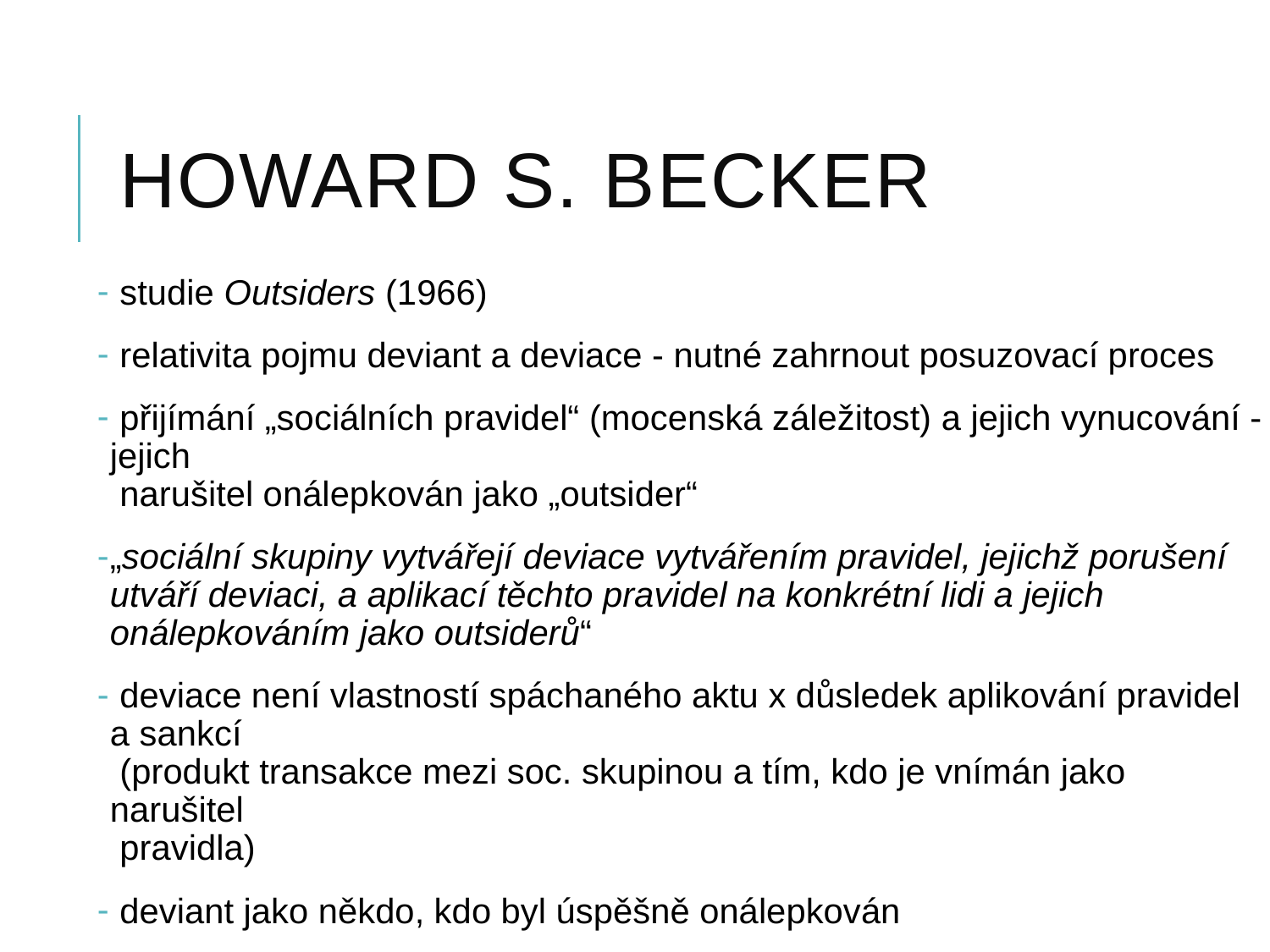

# HOWARD S. Becker
 studie Outsiders (1966)
 relativita pojmu deviant a deviace - nutné zahrnout posuzovací proces
 přijímání „sociálních pravidel“ (mocenská záležitost) a jejich vynucování - jejich
 narušitel onálepkován jako „outsider“
„sociální skupiny vytvářejí deviace vytvářením pravidel, jejichž porušení utváří deviaci, a aplikací těchto pravidel na konkrétní lidi a jejich onálepkováním jako outsiderů“
 deviace není vlastností spáchaného aktu x důsledek aplikování pravidel a sankcí
 (produkt transakce mezi soc. skupinou a tím, kdo je vnímán jako narušitel
 pravidla)
 deviant jako někdo, kdo byl úspěšně onálepkován
 otázka ne/spáchání činu a ne/dopadení pachatele